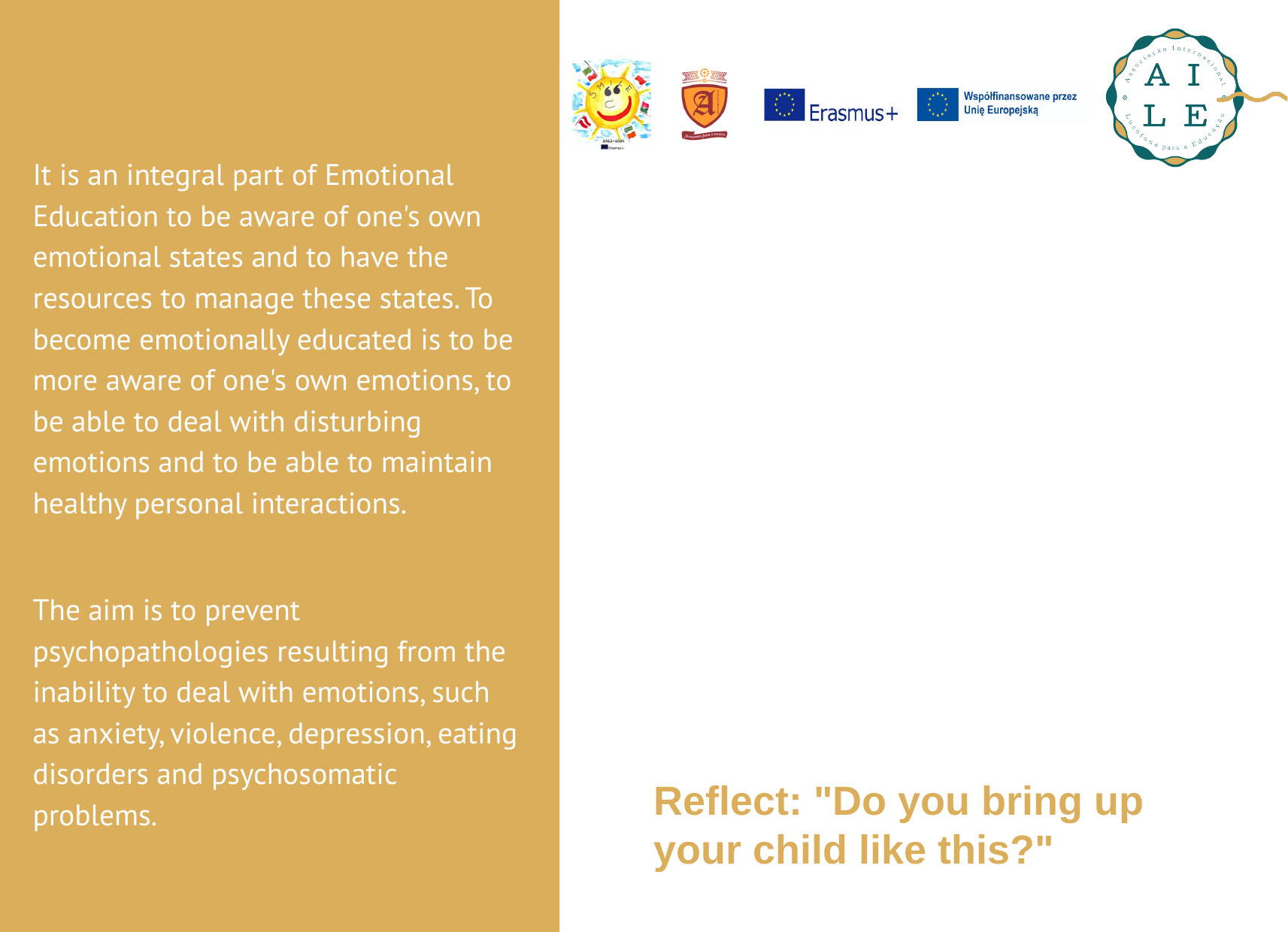

It is an integral part of Emotional Education to be aware of one's own emotional states and to have the resources to manage these states. To become emotionally educated is to be more aware of one's own emotions, to be able to deal with disturbing emotions and to be able to maintain healthy personal interactions.

The aim is to prevent psychopathologies resulting from the inability to deal with emotions, such as anxiety, violence, depression, eating disorders and psychosomatic problems.
AILE exists because people believed that through education the place where they live could be better. But those people went further and decided to improve other places, and why not Portuguese-speaking countries? So our mission is to
cooperate with society through projects that promote the social, economic and academic development of Portuguese-speaking communities.
Reflect: "Do you bring up your child like this?"